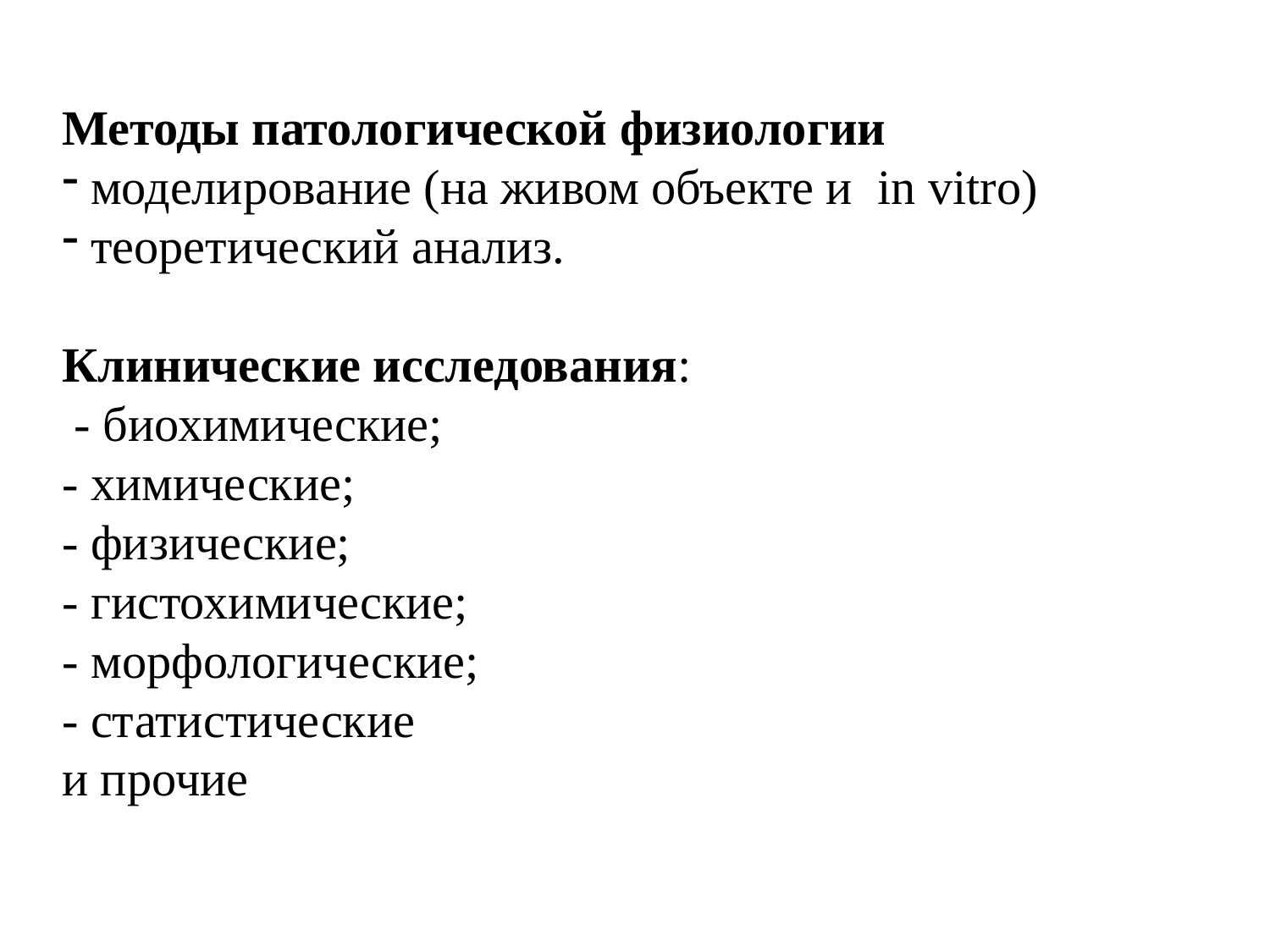

Методы патологической физиологии
 моделирование (на живом объекте и  in vitro)
 теоретический анализ.

Клинические исследования:
 - биохимические;
- химические;
- физические;
- гистохимические;
- морфологические;
- статистические
и прочие